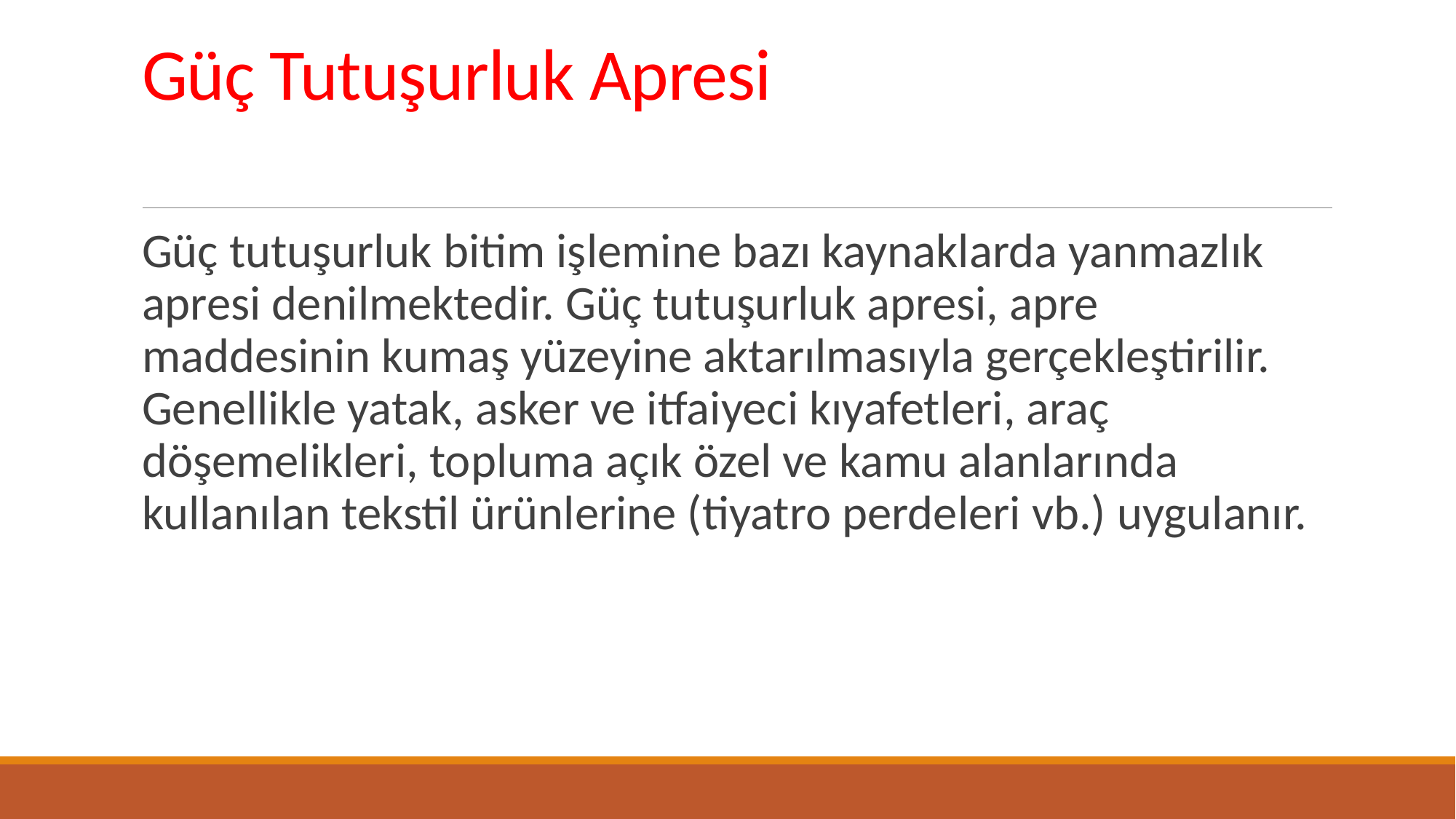

# Güç Tutuşurluk Apresi
Güç tutuşurluk bitim işlemine bazı kaynaklarda yanmazlık apresi denilmektedir. Güç tutuşurluk apresi, apre maddesinin kumaş yüzeyine aktarılmasıyla gerçekleştirilir. Genellikle yatak, asker ve itfaiyeci kıyafetleri, araç döşemelikleri, topluma açık özel ve kamu alanlarında kullanılan tekstil ürünlerine (tiyatro perdeleri vb.) uygulanır.